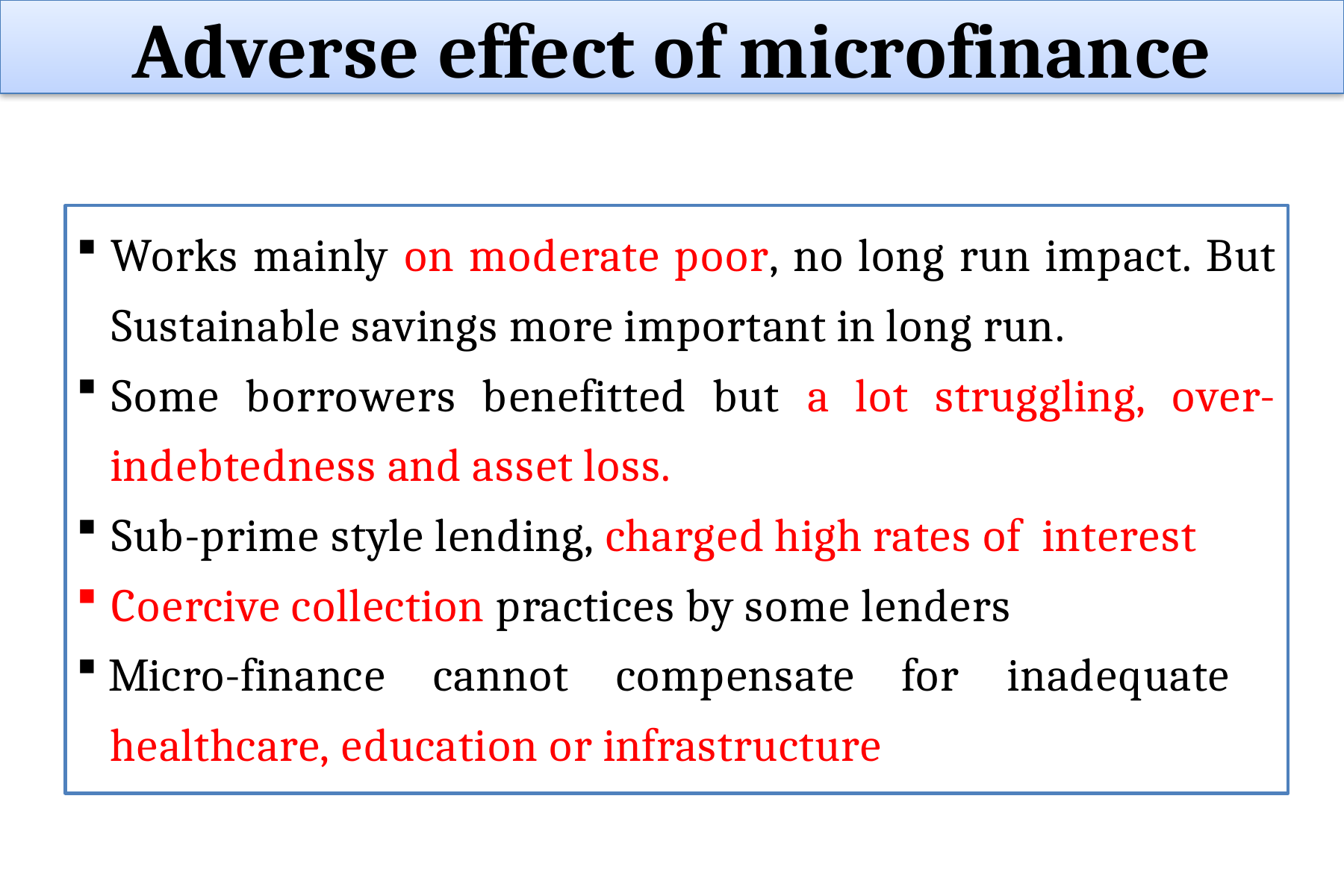

Adverse effect of microfinance
Works mainly on moderate poor, no long run impact. But Sustainable savings more important in long run.
Some borrowers benefitted but a lot struggling, over-indebtedness and asset loss.
Sub-prime style lending, charged high rates of  interest
Coercive collection practices by some lenders
Micro-finance cannot compensate for inadequate  healthcare, education or infrastructure